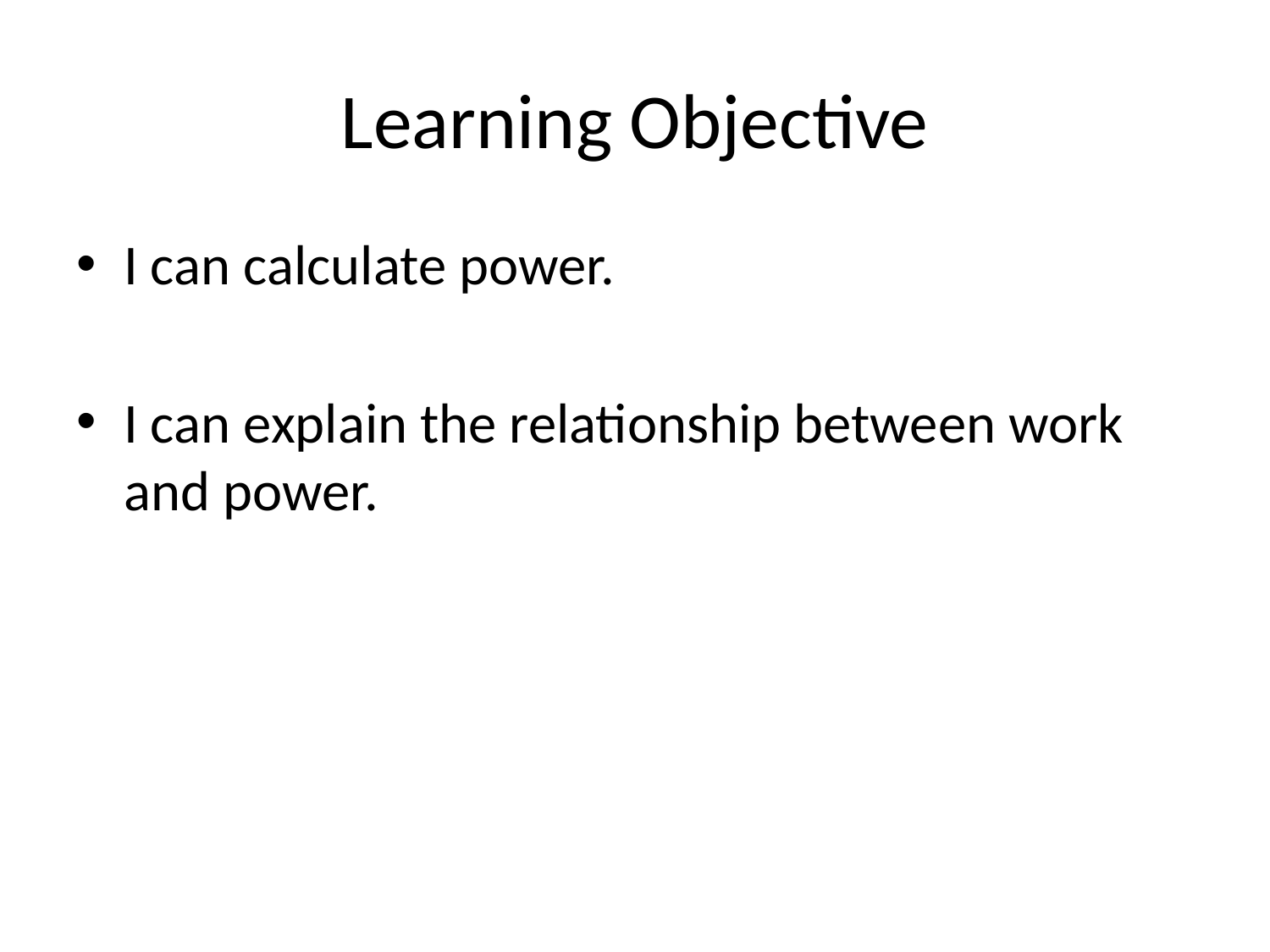

# Learning Objective
I can calculate power.

I can explain the relationship between work and power.